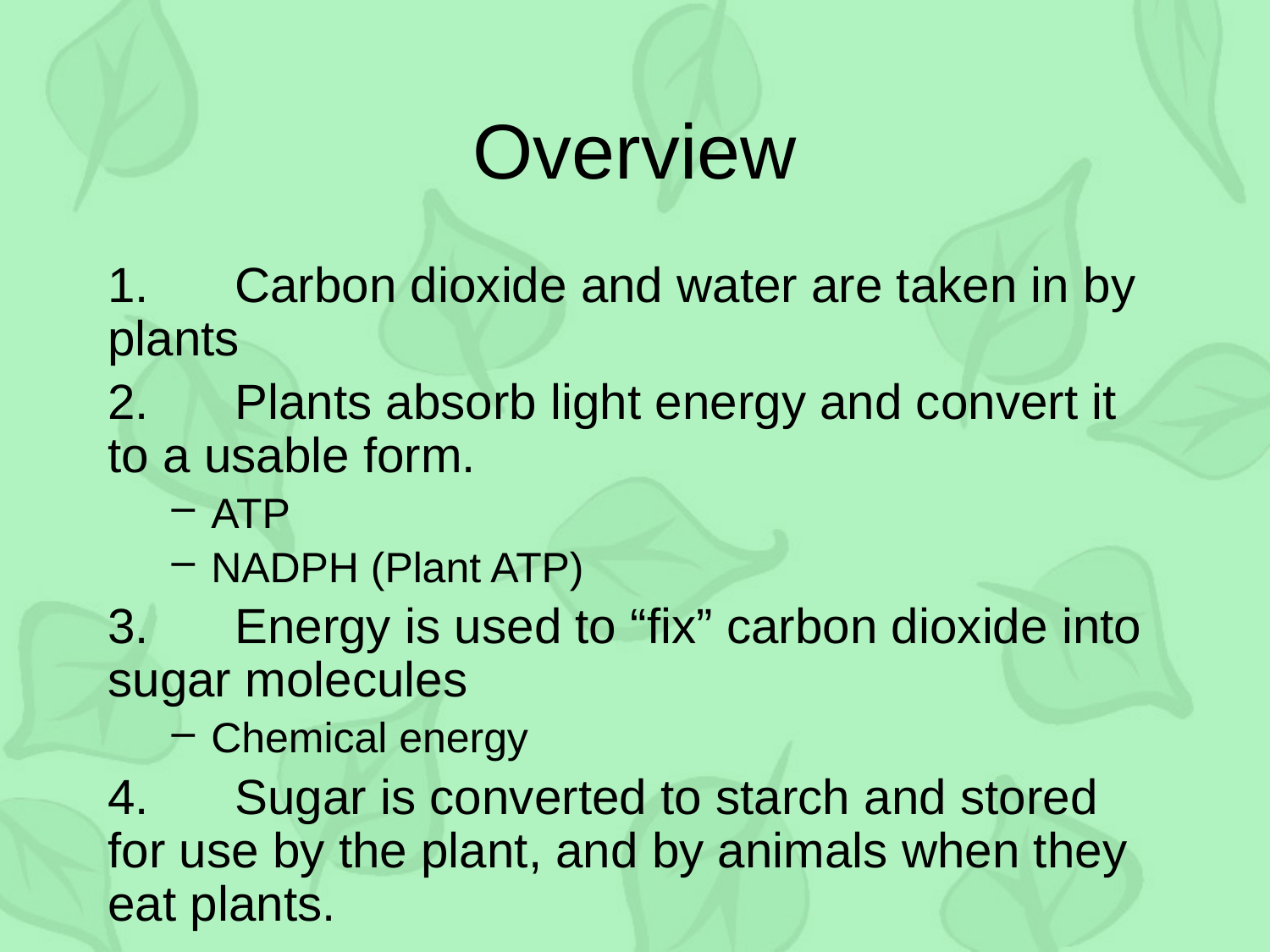

# Overview
1. 	Carbon dioxide and water are taken in by plants
2. 	Plants absorb light energy and convert it to a usable form.
ATP
NADPH (Plant ATP)
3. 	Energy is used to “fix” carbon dioxide into sugar molecules
Chemical energy
4.	Sugar is converted to starch and stored for use by the plant, and by animals when they eat plants.